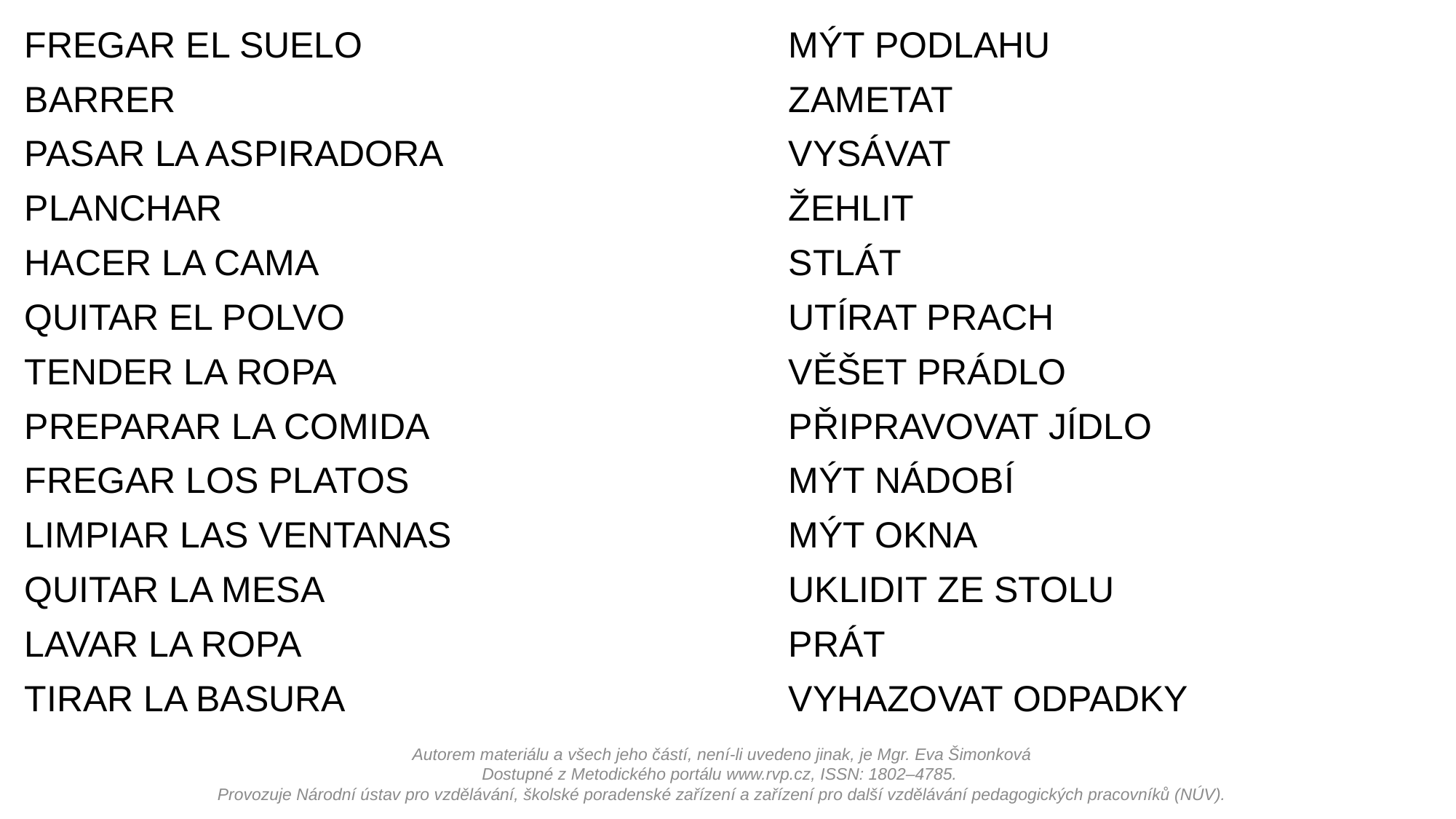

FREGAR EL SUELO				MÝT PODLAHU
BARRER						ZAMETAT
PASAR LA ASPIRADORA				VYSÁVAT
PLANCHAR						ŽEHLIT
HACER LA CAMA					STLÁT
QUITAR EL POLVO					UTÍRAT PRACH
TENDER LA ROPA					VĚŠET PRÁDLO
PREPARAR LA COMIDA				PŘIPRAVOVAT JÍDLO
FREGAR LOS PLATOS				MÝT NÁDOBÍ
LIMPIAR LAS VENTANAS				MÝT OKNA
QUITAR LA MESA					UKLIDIT ZE STOLU
LAVAR LA ROPA					PRÁT
TIRAR LA BASURA					VYHAZOVAT ODPADKY

Autorem materiálu a všech jeho částí, není-li uvedeno jinak, je Mgr. Eva Šimonková
Dostupné z Metodického portálu www.rvp.cz, ISSN: 1802–4785.
Provozuje Národní ústav pro vzdělávání, školské poradenské zařízení a zařízení pro další vzdělávání pedagogických pracovníků (NÚV).